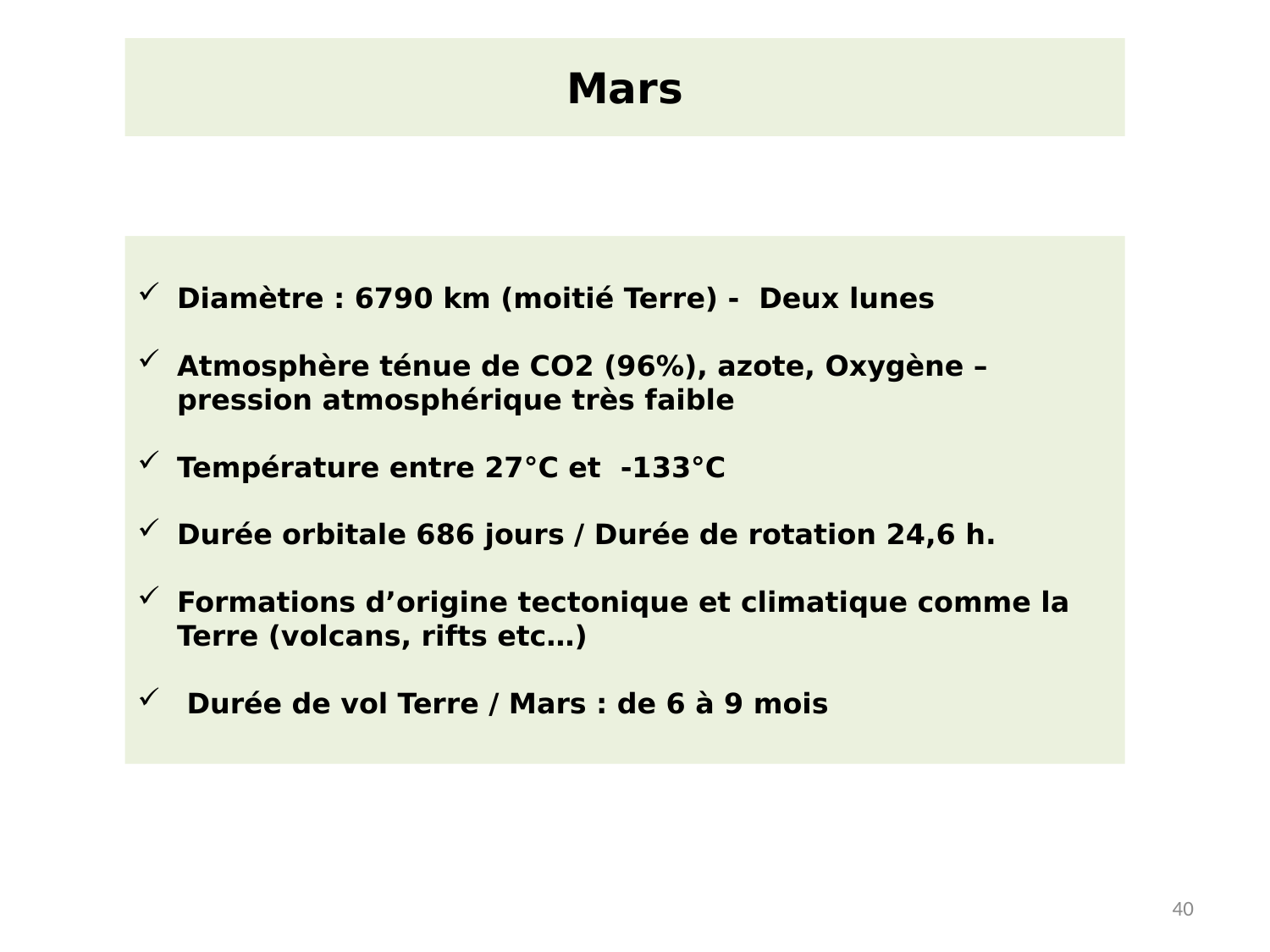

# Mars

Diamètre : 6790 km (moitié Terre) -  Deux lunes
Atmosphère ténue de CO2 (96%), azote, Oxygène – pression atmosphérique très faible
Température entre 27°C et  -133°C
Durée orbitale 686 jours / Durée de rotation 24,6 h.
Formations d’origine tectonique et climatique comme la Terre (volcans, rifts etc…)
 Durée de vol Terre / Mars : de 6 à 9 mois

40